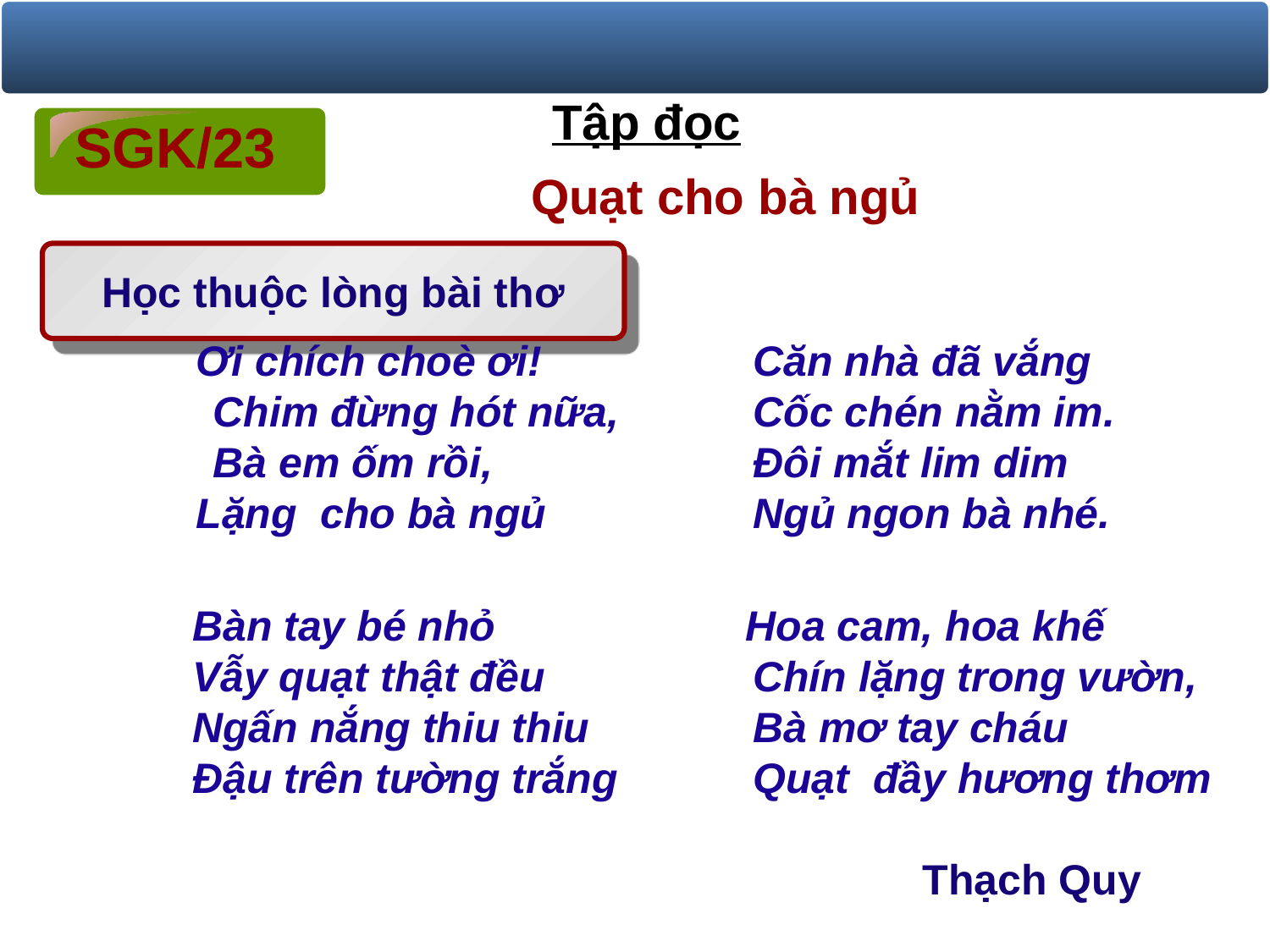

Tập đọc

SGK/23
Quạt cho bà ngủ
Học thuộc lòng bài thơ
        Ơi chích choè ơi!
        Chim đừng hót nữa,
        Bà em ốm rồi,
        Lặng  cho bà ngủ
Căn nhà đã vắng
Cốc chén nằm im.
Đôi mắt lim dim
Ngủ ngon bà nhé.
Bàn tay bé nhỏ
Vẫy quạt thật đều
Ngấn nắng thiu thiu
Đậu trên tường trắng
         Hoa cam, hoa khế
        Chín lặng trong vườn,
        Bà mơ tay cháu
        Quạt  đầy hương thơm
Thạch Quy